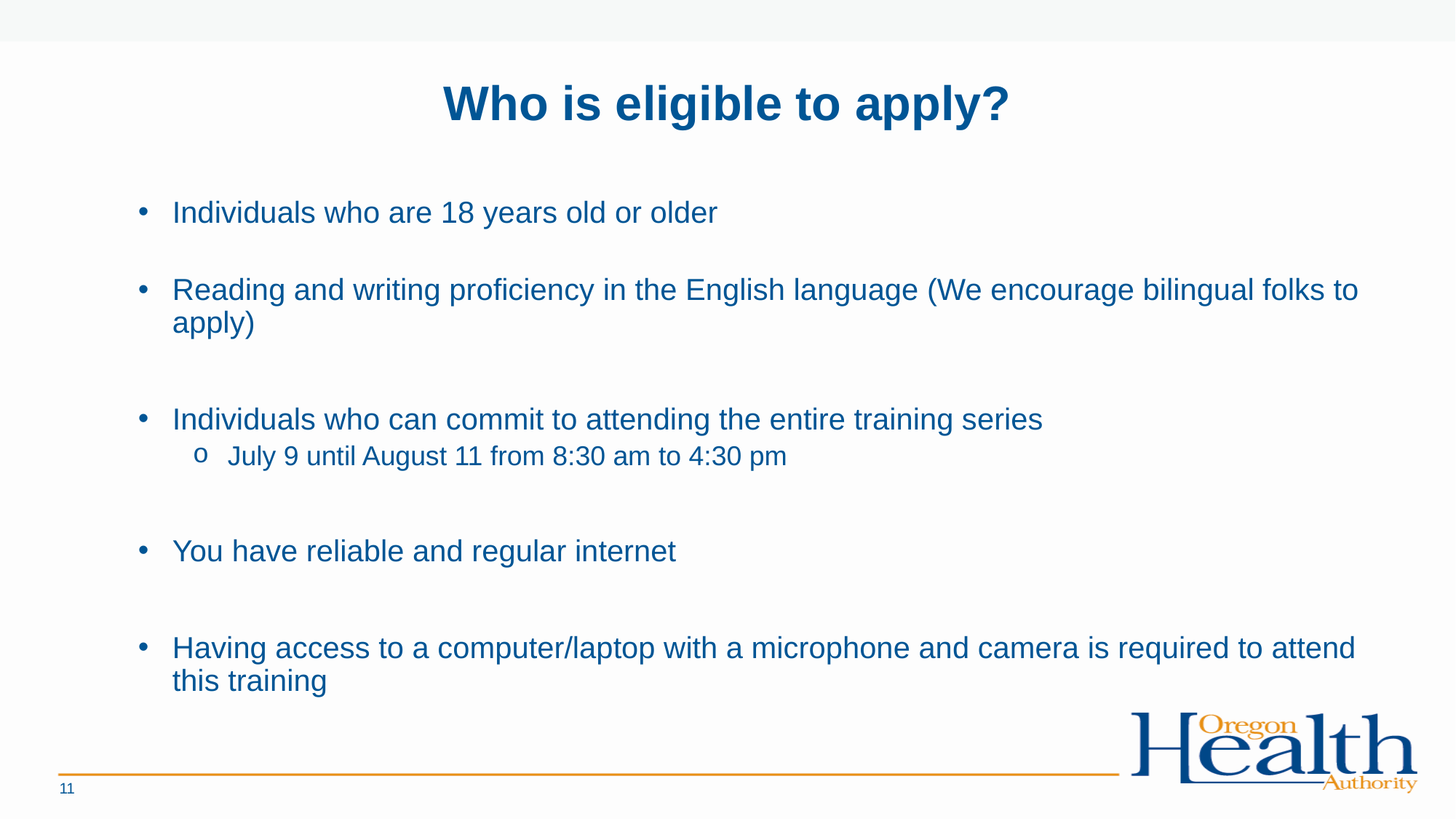

# Who is eligible to apply?
Individuals who are 18 years old or older

Reading and writing proficiency in the English language (We encourage bilingual folks to apply)

Individuals who can commit to attending the entire training series
 July 9 until August 11 from 8:30 am to 4:30 pm

You have reliable and regular internet

Having access to a computer/laptop with a microphone and camera is required to attend this training

11